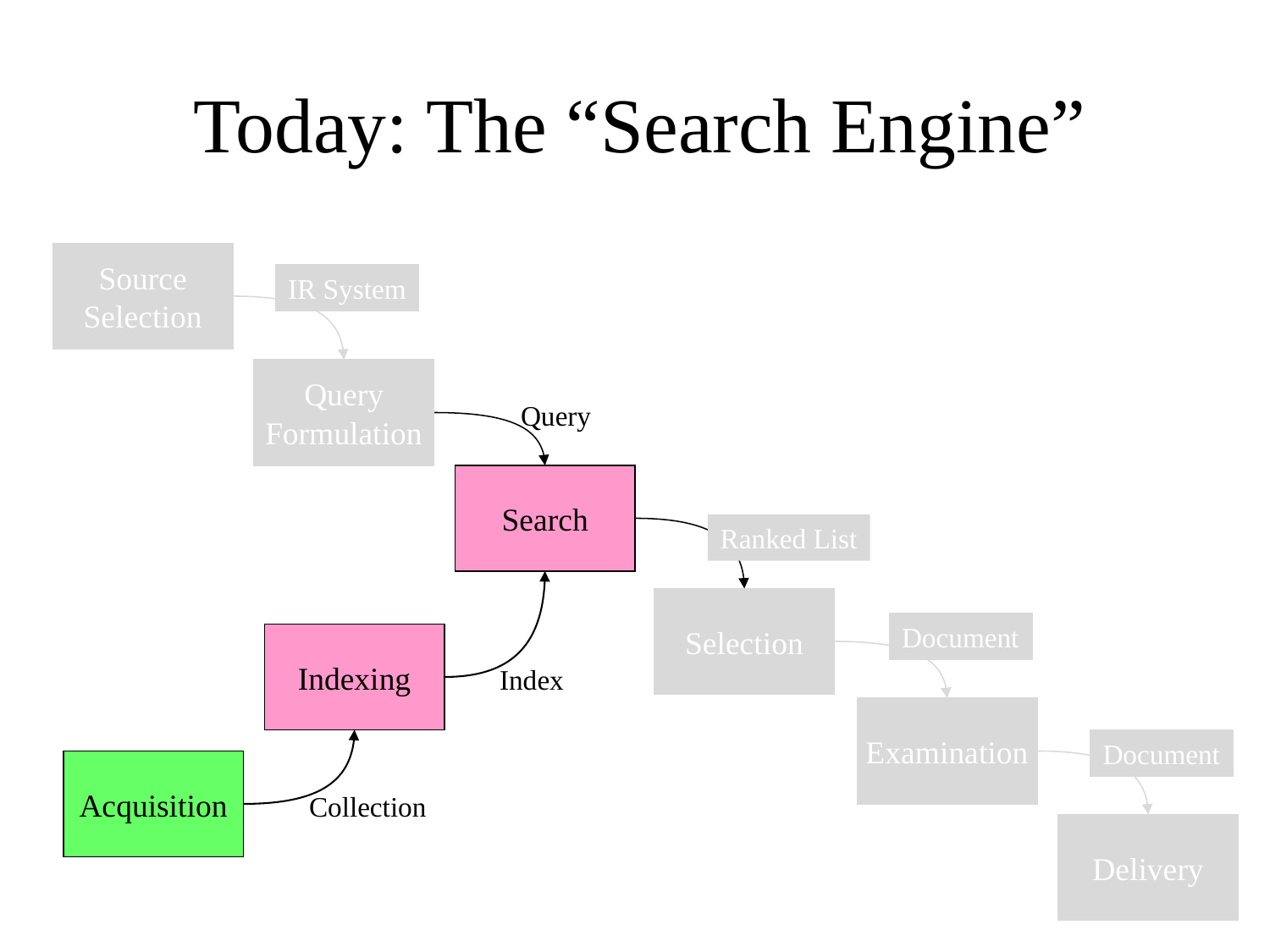

# Today: The “Search Engine”
Source
Selection
IR System
Query
Formulation
Query
Search
Ranked List
Selection
Indexing
Index
Document
Examination
Acquisition
Collection
Document
Delivery